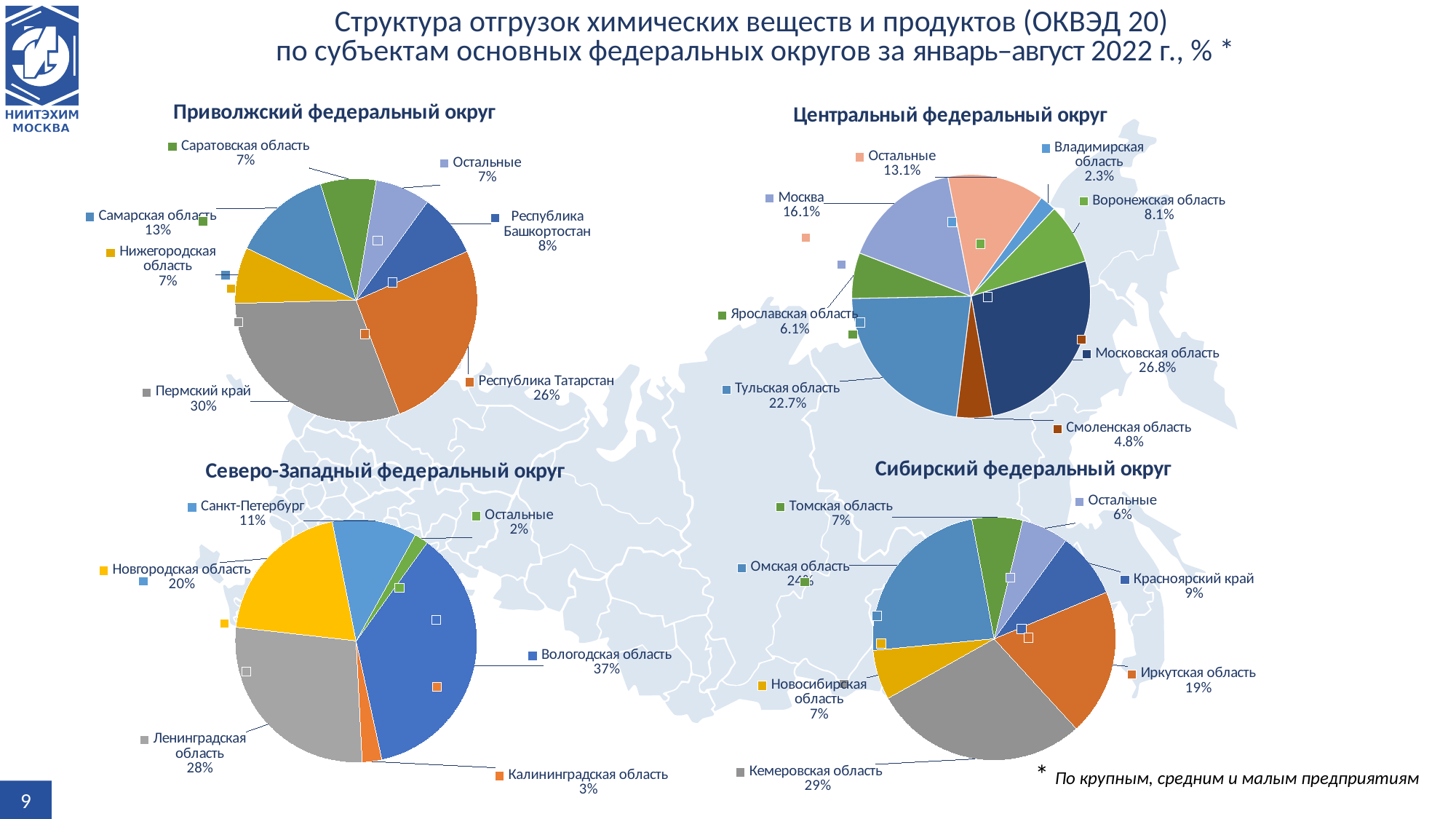

# Структура отгрузок химических веществ и продуктов (ОКВЭД 20) по субъектам основных федеральных округов за январь–август 2022 г., % *

### Chart:

| Category | Приволжский федеральный округ |
|---|---|
| Республика Башкортостан | 123095033.43 |
| Республика Татарстан | 377290877.8 |
| Пермский край | 445195392.7 |
| Нижегородская область | 109614675.29 |
| Самарская область | 193244719.21 |
| Саратовская область | 108323228.21 |
| Остальные | 107683906.49000001 |

### Chart:

| Category | Центральный федеральный округ |
|---|---|
| Владимирская область | 17589596.86 |
| Воронежская область | 63071768.1 |
| Московская область | 209106107.73 |
| Смоленская область | 37567097.26 |
| Тульская область | 177182001.5 |
| Ярославская область | 47412732.14 |
| Москва | 125474009.48 |
| Остальные | 102335860.15 |

### Chart:

| Category | Сибирский федеральный округ |
|---|---|
| Красноярский край | 24161401.9 |
| Иркутская область | 53767383.19 |
| Кемеровская область  | 79209264.79 |
| Новосибирская область | 18227517.72 |
| Омская область | 65191964.3 |
| Томская область | 18587291.8 |
| Остальные | 17175054.65 |

### Chart:

| Category | Северо-Западный федеральный округ |
|---|---|
| Вологодская область | 239052896.29 |
| Калининградская область | 17209911.61 |
| Ленинградская область | 180389915.8 |
| Новгородская область | 131052584.49 |
| Санкт-Петербург | 73858881.9 |
| Остальные | 12192994.73 |
* По крупным, средним и малым предприятиям
9